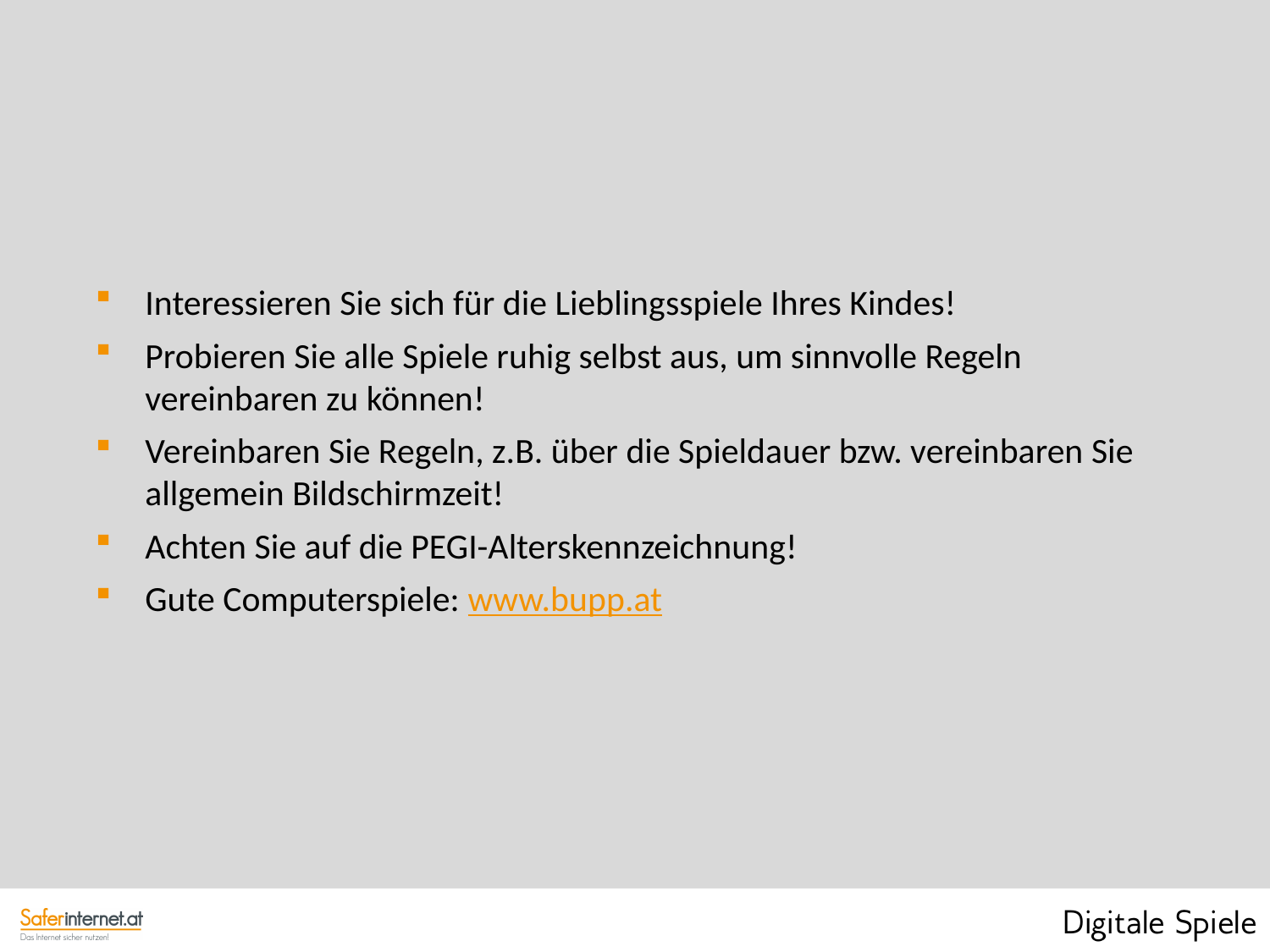

Interessieren Sie sich für die Lieblingsspiele Ihres Kindes!
Probieren Sie alle Spiele ruhig selbst aus, um sinnvolle Regeln vereinbaren zu können!
Vereinbaren Sie Regeln, z.B. über die Spieldauer bzw. vereinbaren Sie allgemein Bildschirmzeit!
Achten Sie auf die PEGI-Alterskennzeichnung!
Gute Computerspiele: www.bupp.at
Digitale Spiele